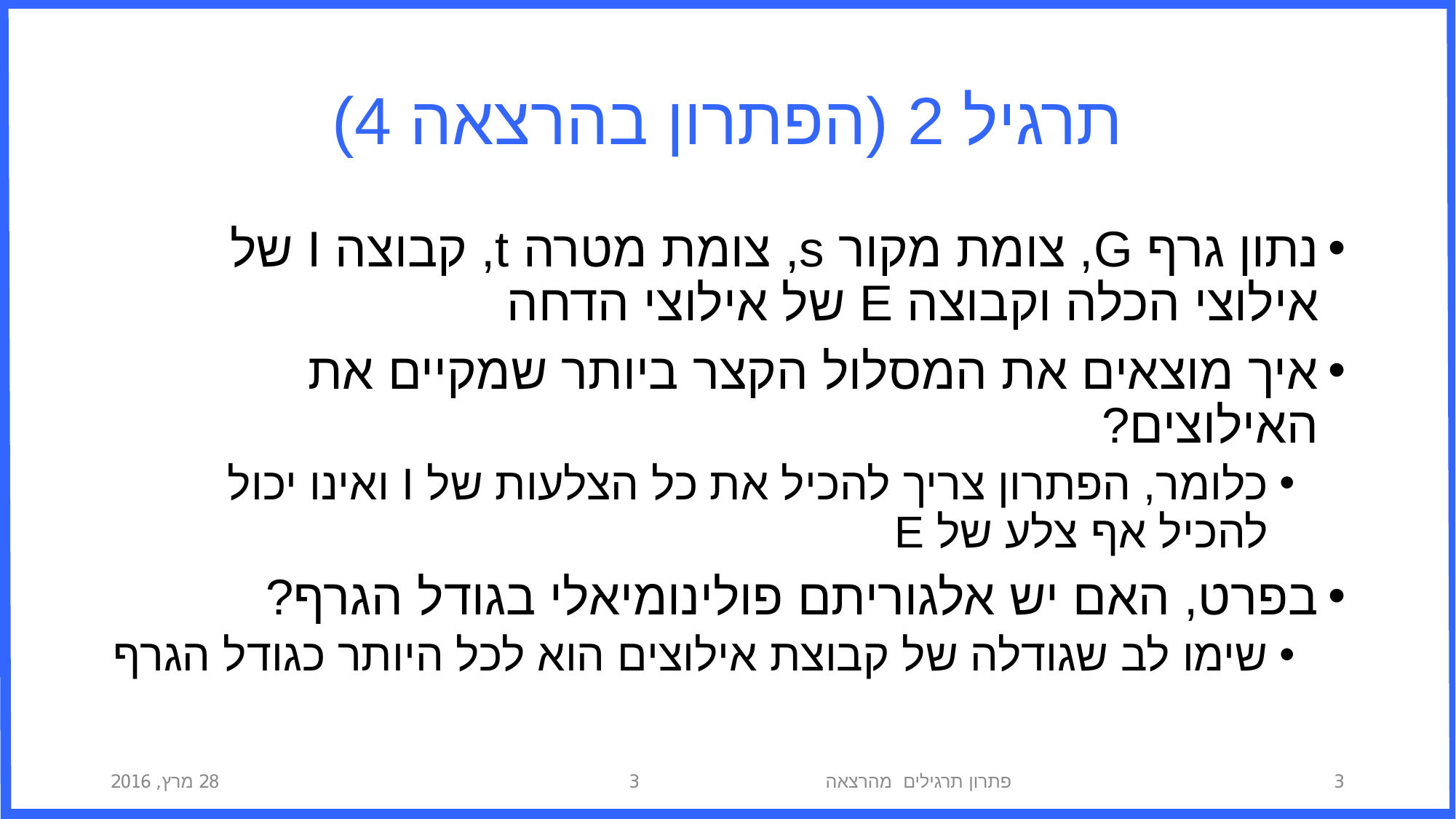

# תרגיל 2 (הפתרון בהרצאה 4)
נתון גרף G, צומת מקור s, צומת מטרה t, קבוצה I של אילוצי הכלה וקבוצה E של אילוצי הדחה
איך מוצאים את המסלול הקצר ביותר שמקיים את האילוצים?
כלומר, הפתרון צריך להכיל את כל הצלעות של I ואינו יכול להכיל אף צלע של E
בפרט, האם יש אלגוריתם פולינומיאלי בגודל הגרף?
שימו לב שגודלה של קבוצת אילוצים הוא לכל היותר כגודל הגרף

28 מרץ, 2016
פתרון תרגילים מהרצאה 3
3